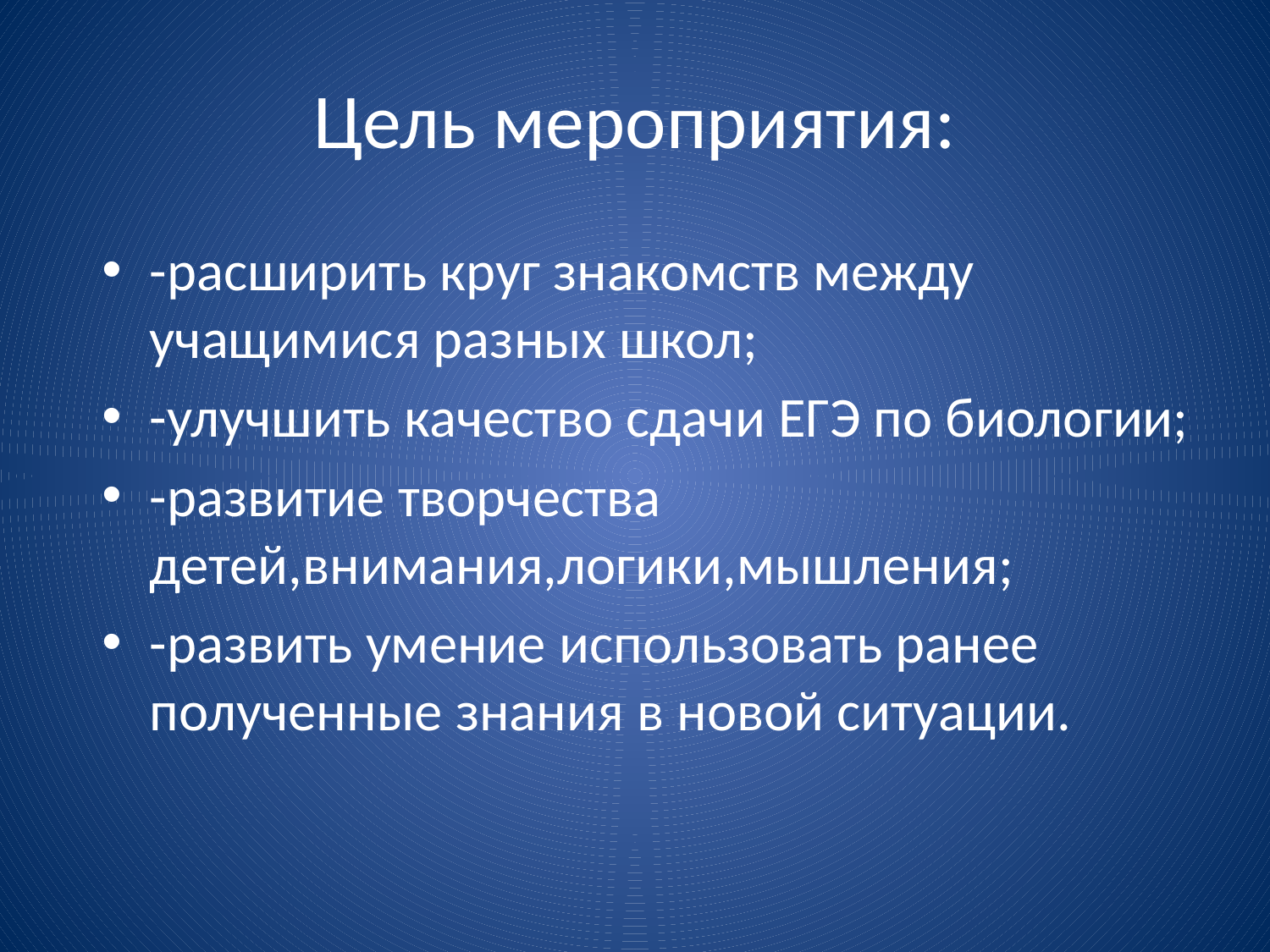

# Цель мероприятия:
-расширить круг знакомств между учащимися разных школ;
-улучшить качество сдачи ЕГЭ по биологии;
-развитие творчества детей,внимания,логики,мышления;
-развить умение использовать ранее полученные знания в новой ситуации.